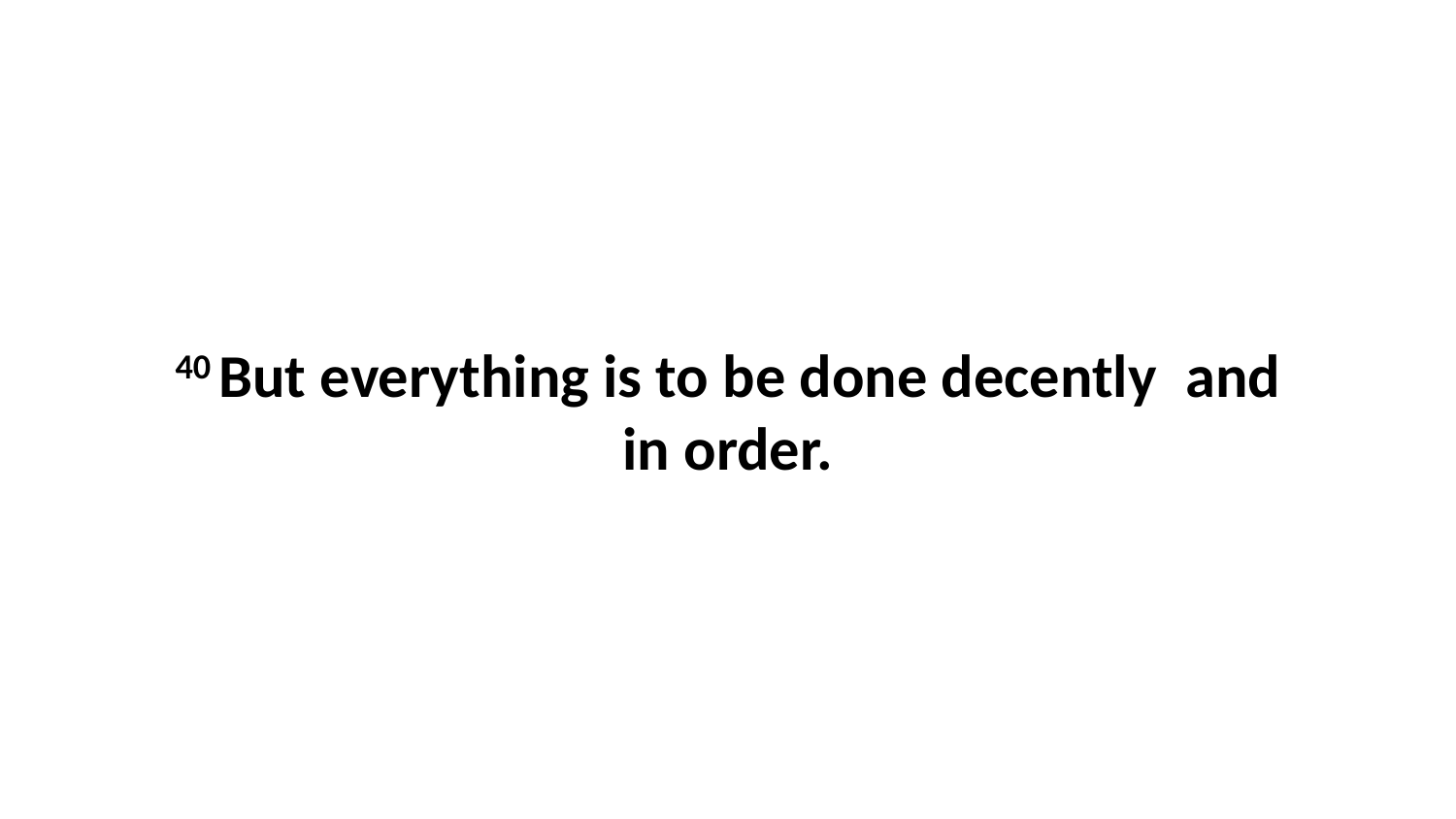

40 But everything is to be done decently  and in order.